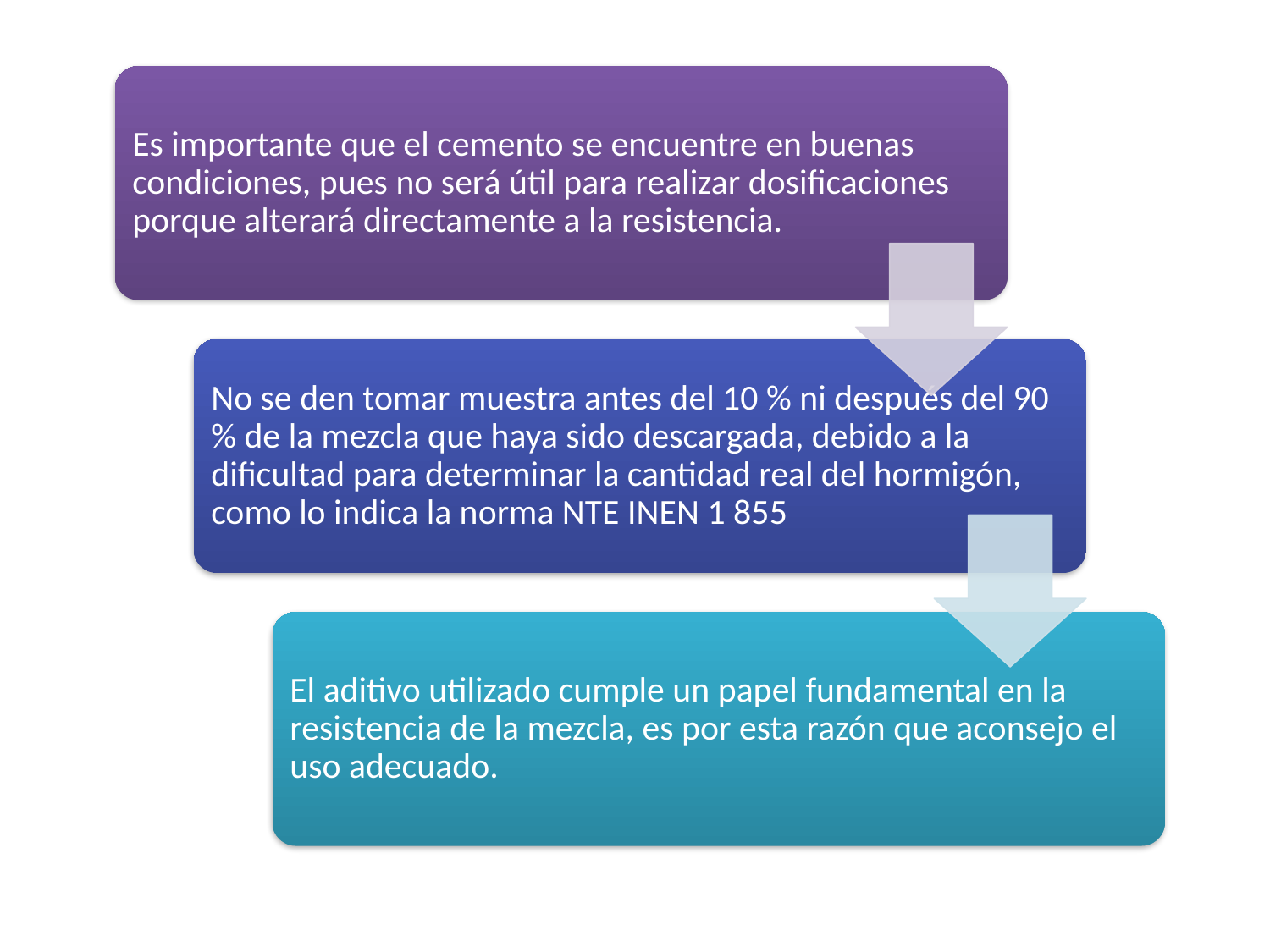

Es importante que el cemento se encuentre en buenas condiciones, pues no será útil para realizar dosificaciones porque alterará directamente a la resistencia.
No se den tomar muestra antes del 10 % ni después del 90 % de la mezcla que haya sido descargada, debido a la dificultad para determinar la cantidad real del hormigón, como lo indica la norma NTE INEN 1 855
El aditivo utilizado cumple un papel fundamental en la resistencia de la mezcla, es por esta razón que aconsejo el uso adecuado.